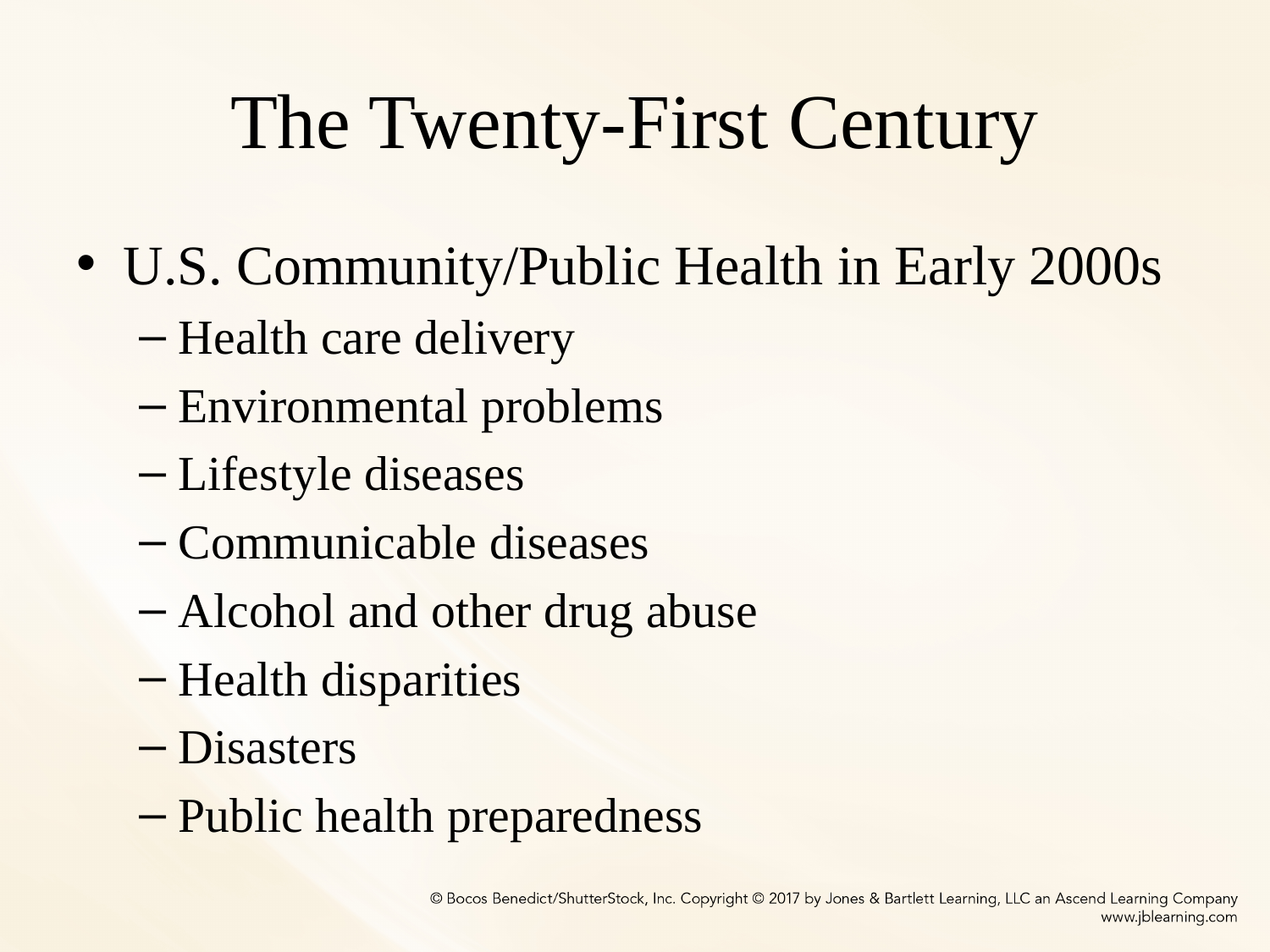

# The Twenty-First Century
U.S. Community/Public Health in Early 2000s
Health care delivery
Environmental problems
Lifestyle diseases
Communicable diseases
Alcohol and other drug abuse
Health disparities
Disasters
Public health preparedness